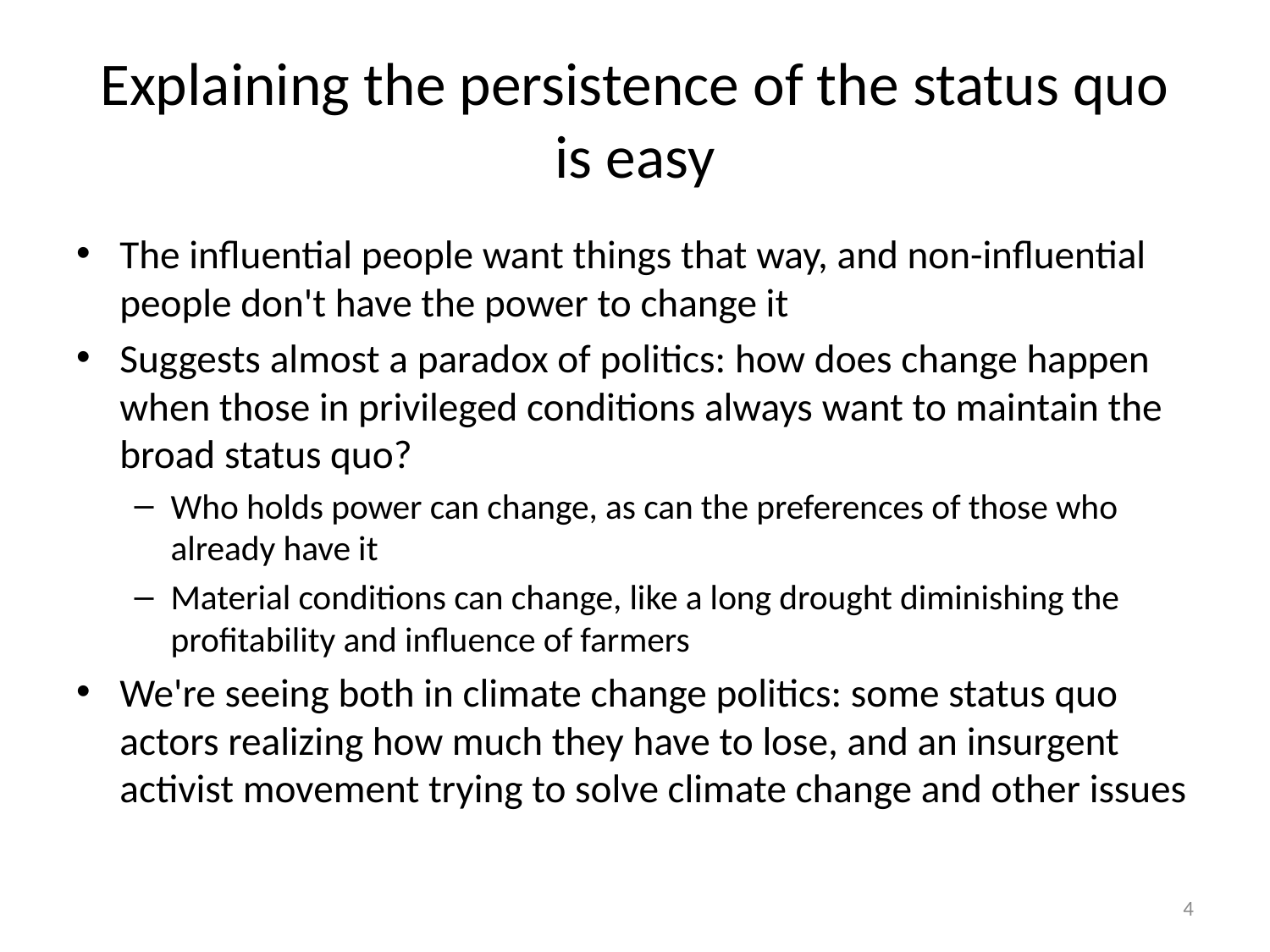

# Explaining the persistence of the status quo is easy
The influential people want things that way, and non-influential people don't have the power to change it
Suggests almost a paradox of politics: how does change happen when those in privileged conditions always want to maintain the broad status quo?
Who holds power can change, as can the preferences of those who already have it
Material conditions can change, like a long drought diminishing the profitability and influence of farmers
We're seeing both in climate change politics: some status quo actors realizing how much they have to lose, and an insurgent activist movement trying to solve climate change and other issues
4